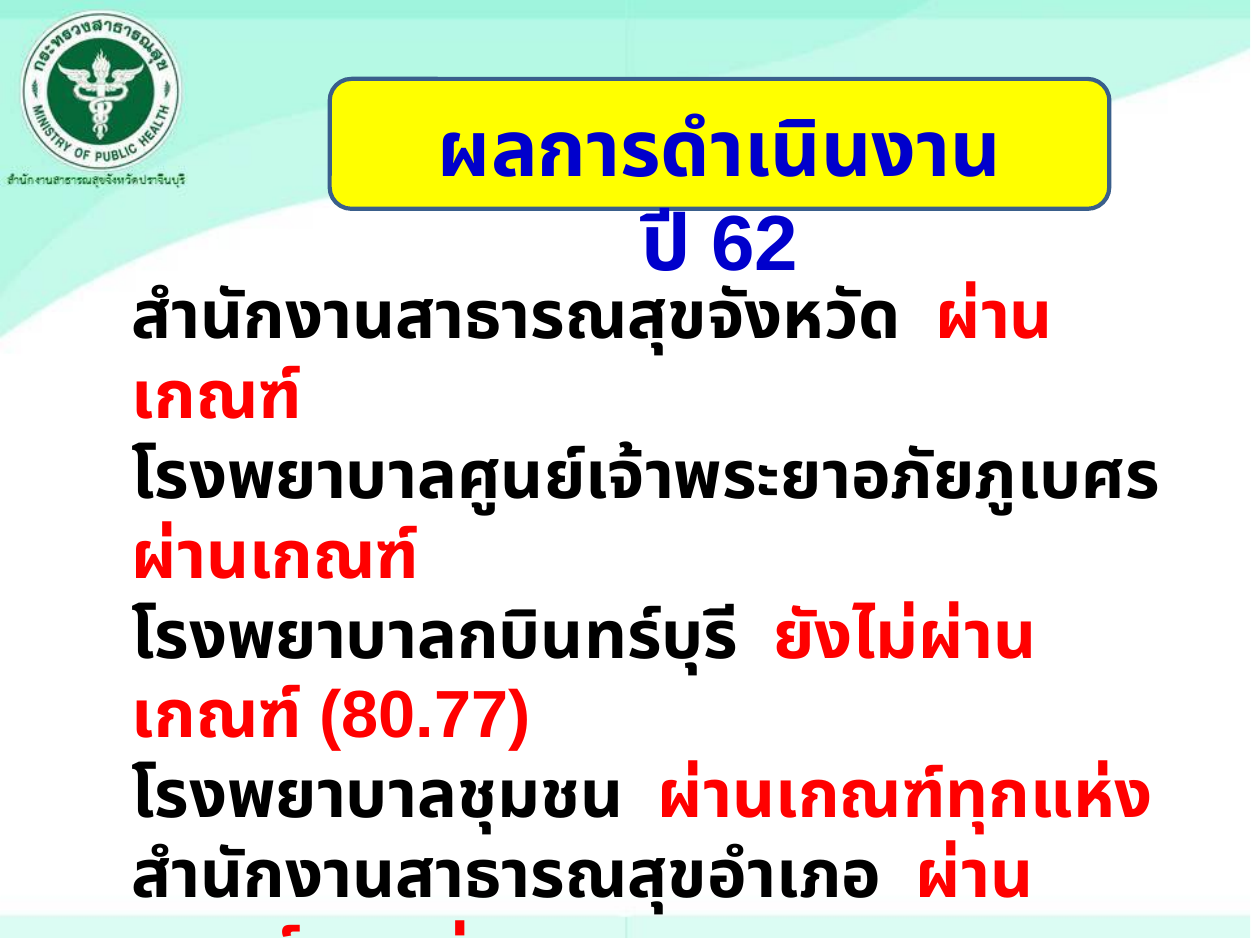

ผลการดำเนินงาน ปี 62
สำนักงานสาธารณสุขจังหวัด  ผ่านเกณฑ์
โรงพยาบาลศูนย์เจ้าพระยาอภัยภูเบศร ผ่านเกณฑ์
โรงพยาบาลกบินทร์บุรี  ยังไม่ผ่านเกณฑ์ (80.77)
โรงพยาบาลชุมชน  ผ่านเกณฑ์ทุกแห่ง
สำนักงานสาธารณสุขอำเภอ  ผ่านเกณฑ์ทุกแห่ง
      รวมผ่านเกณฑ์  14  แห่ง ร้อยละ 93.33